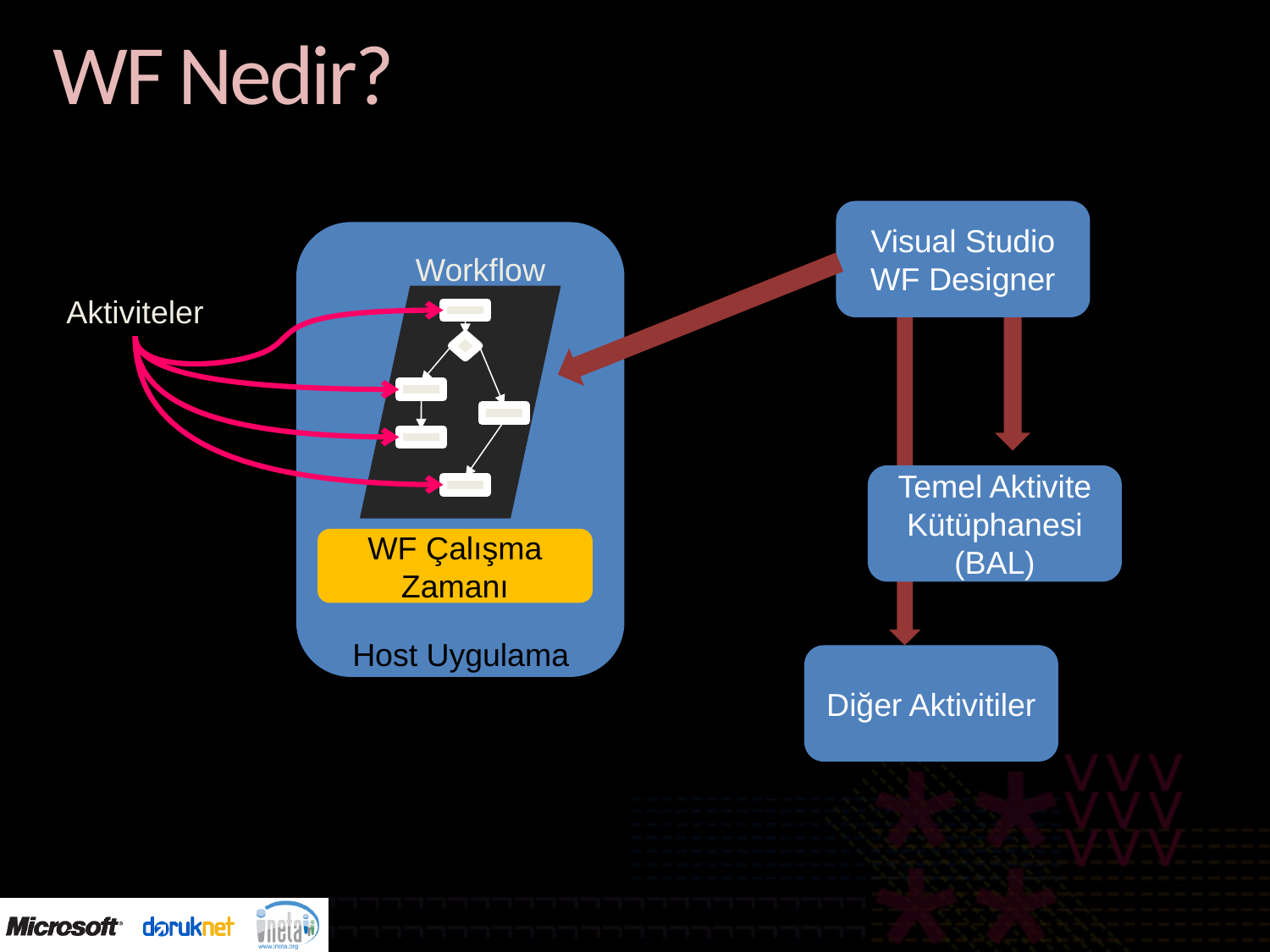

# WF Nedir?
Visual Studio
WF Designer

WF Çalışma Zamanı
Host Uygulama
Workflow
Aktiviteler

Diğer Aktivitiler

Temel Aktivite Kütüphanesi
(BAL)